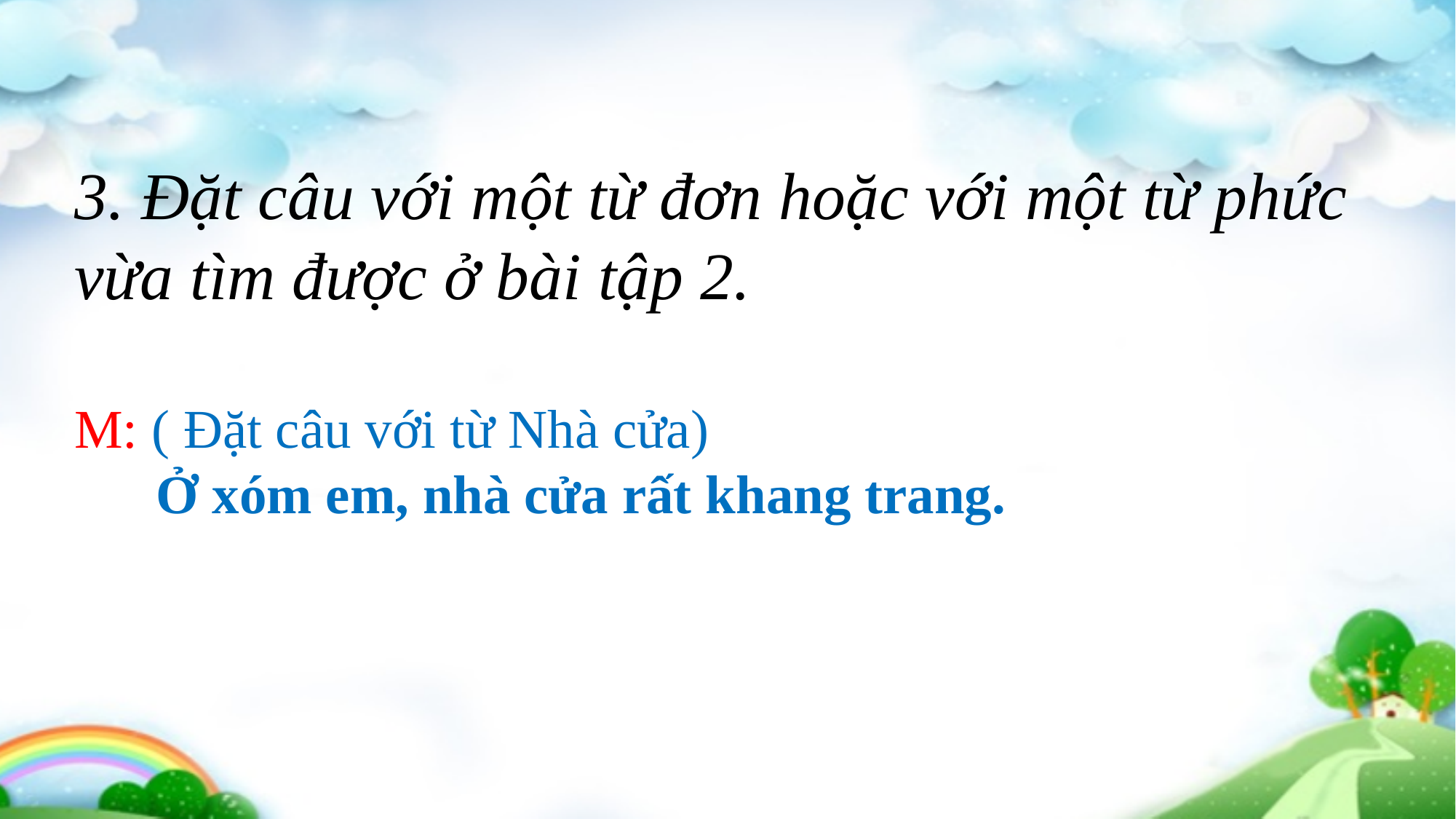

3. Đặt câu với một từ đơn hoặc với một từ phức vừa tìm được ở bài tập 2.

M: ( Đặt câu với từ Nhà cửa)
      Ở xóm em, nhà cửa rất khang trang.